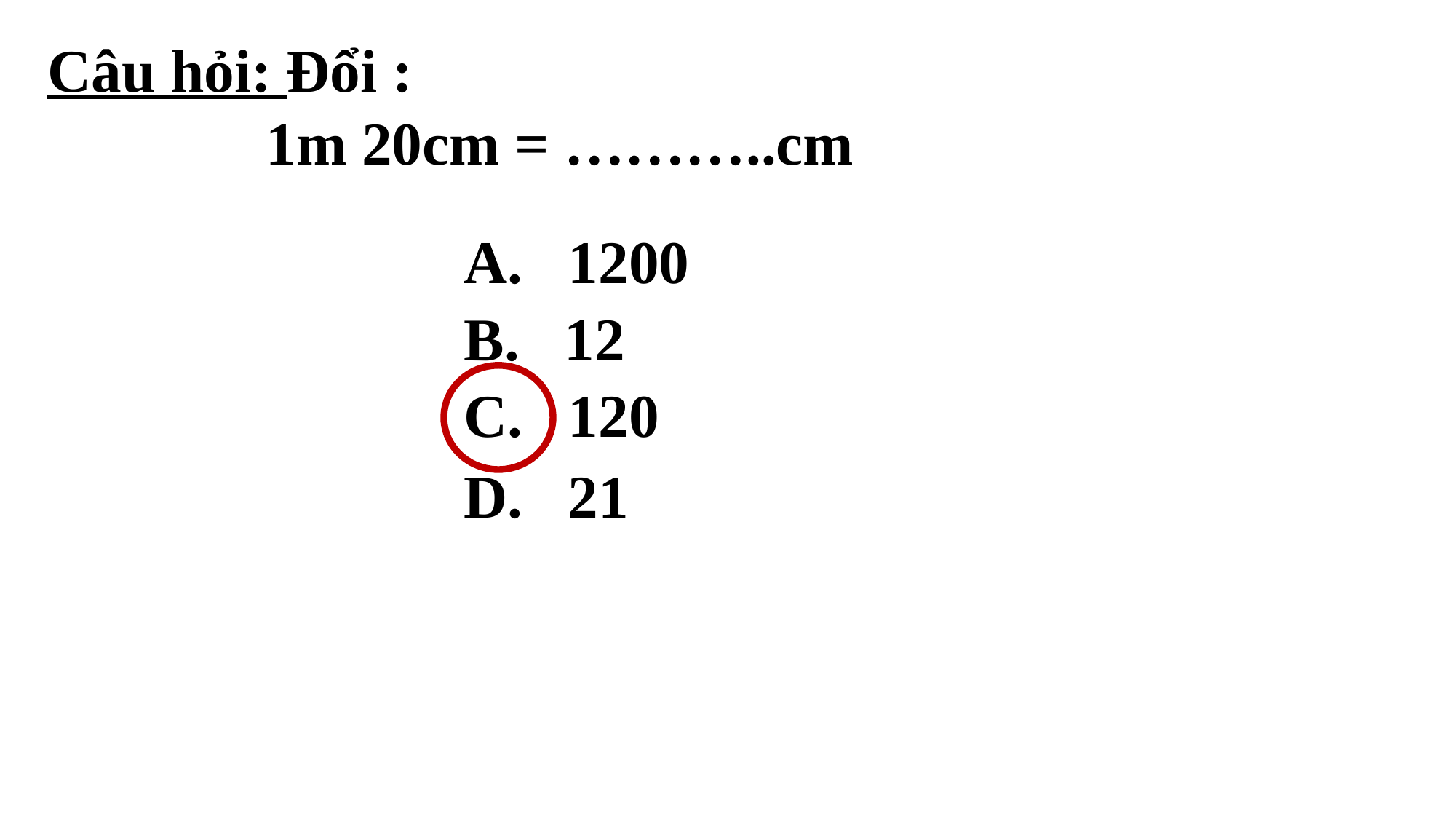

Câu hỏi: Đổi :
		1m 20cm = ………..cm
A.   1200
B.   12

C.   120
D.   21